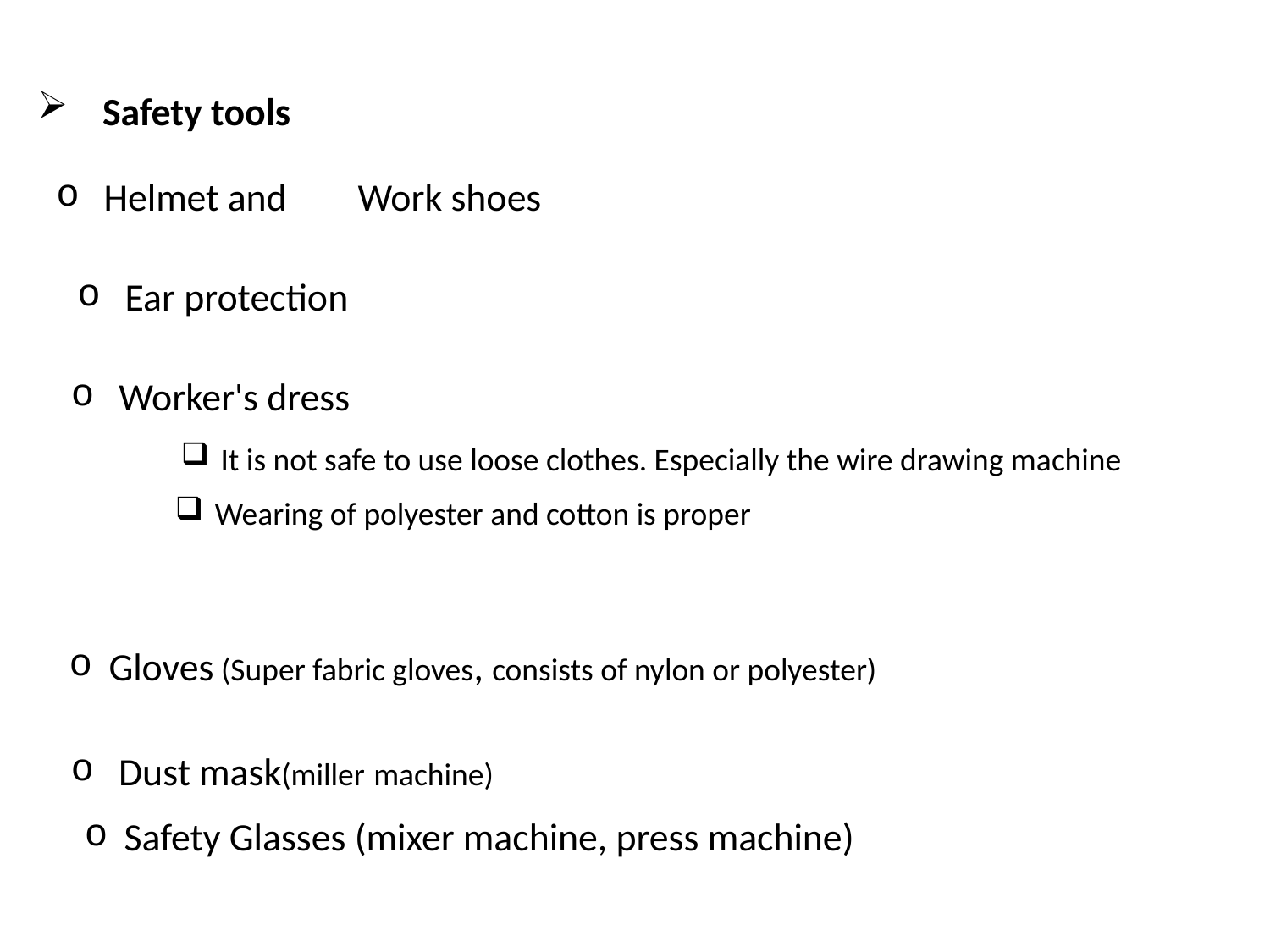

Safety tools

Helmet and 	Work shoes
Ear protection
Worker's dress
It is not safe to use loose clothes. Especially the wire drawing machine
Wearing of polyester and cotton is proper
Gloves (Super fabric gloves, consists of nylon or polyester)
Dust mask(miller machine)
Safety Glasses (mixer machine, press machine)